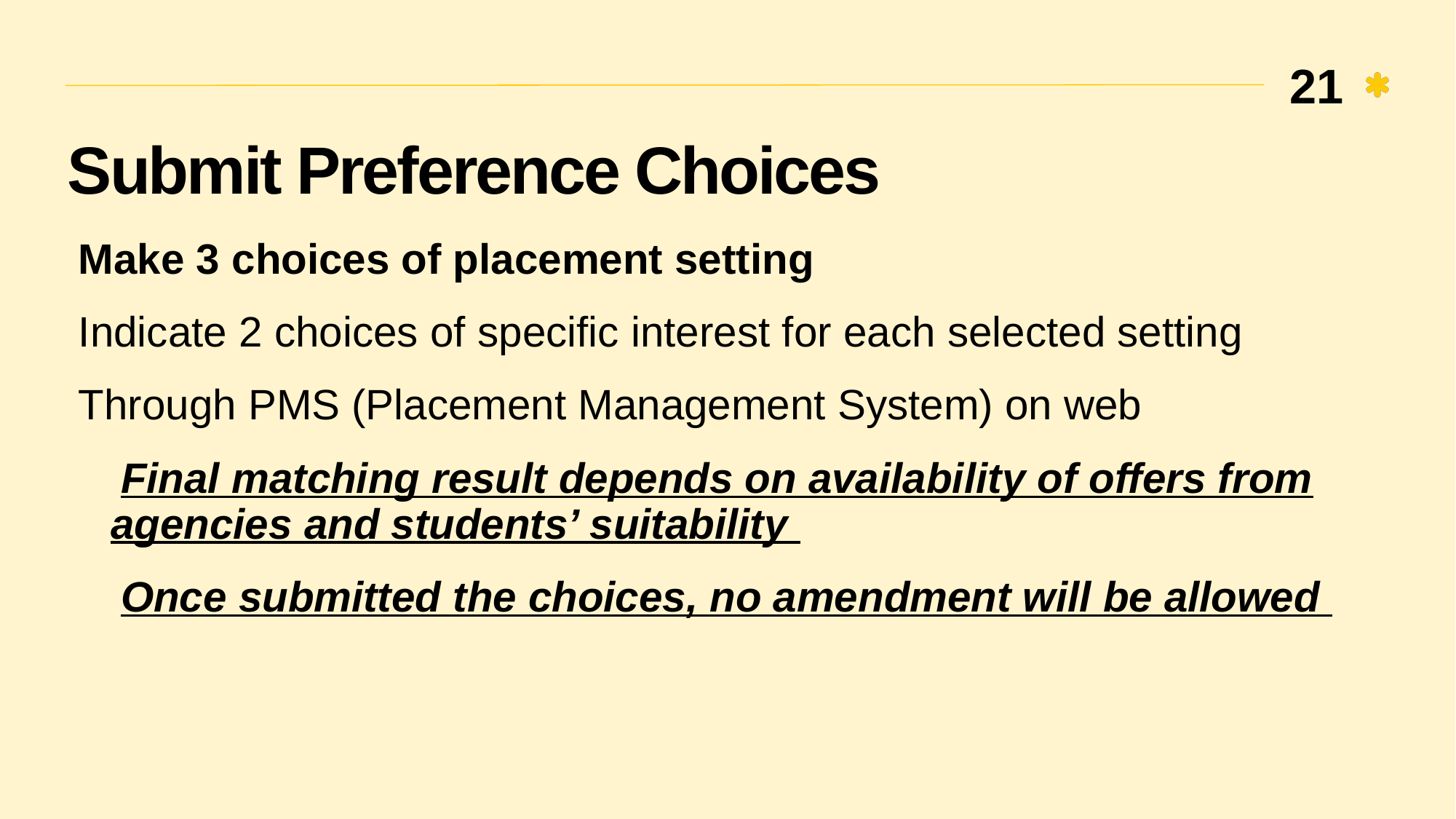

21
# Submit Preference Choices
Make 3 choices of placement setting
Indicate 2 choices of specific interest for each selected setting
Through PMS (Placement Management System) on web
Final matching result depends on availability of offers from agencies and students’ suitability
Once submitted the choices, no amendment will be allowed